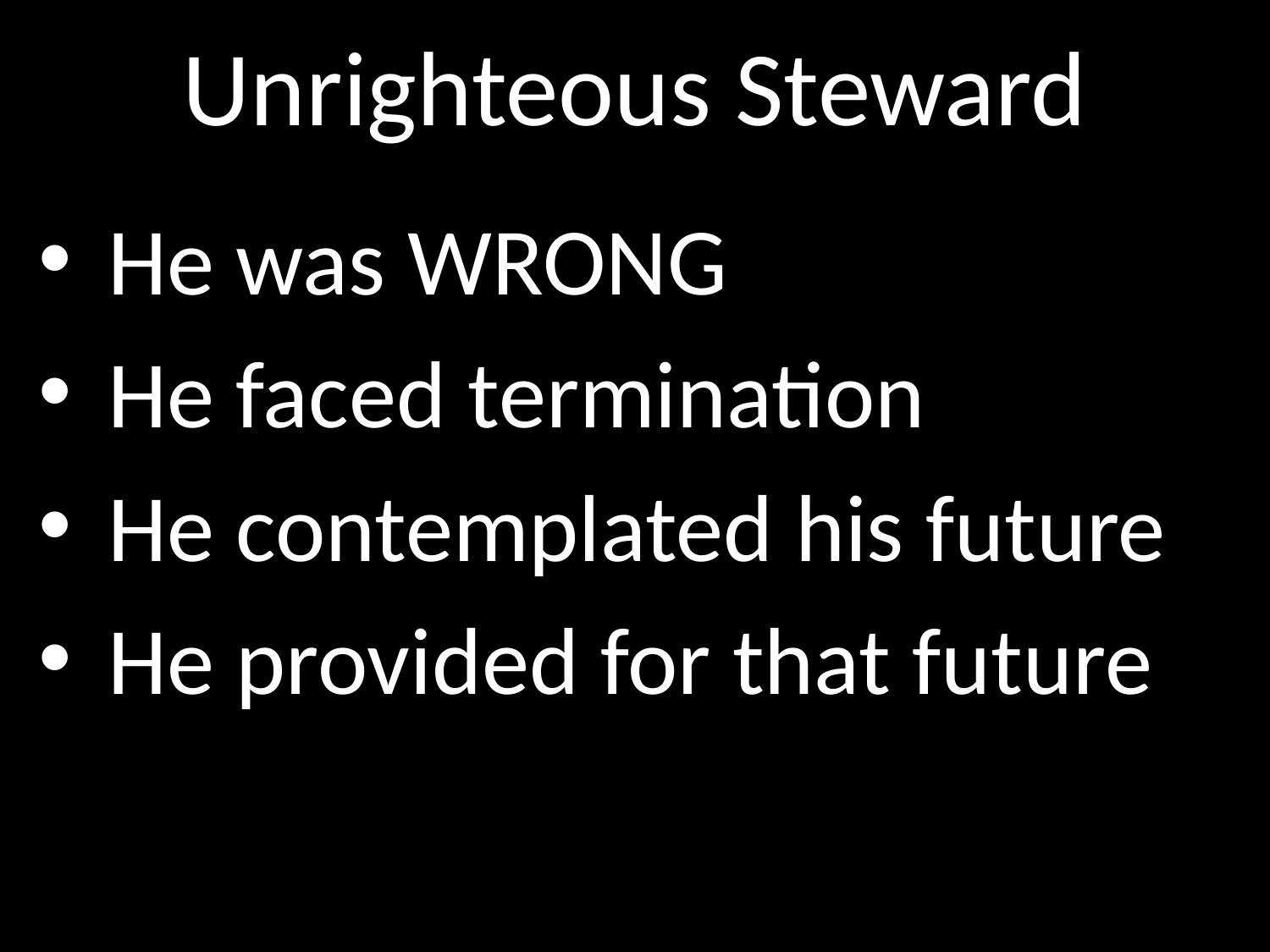

# Unrighteous Steward
GOD
 He was WRONG
 He faced termination
 He contemplated his future
 He provided for that future
GOD